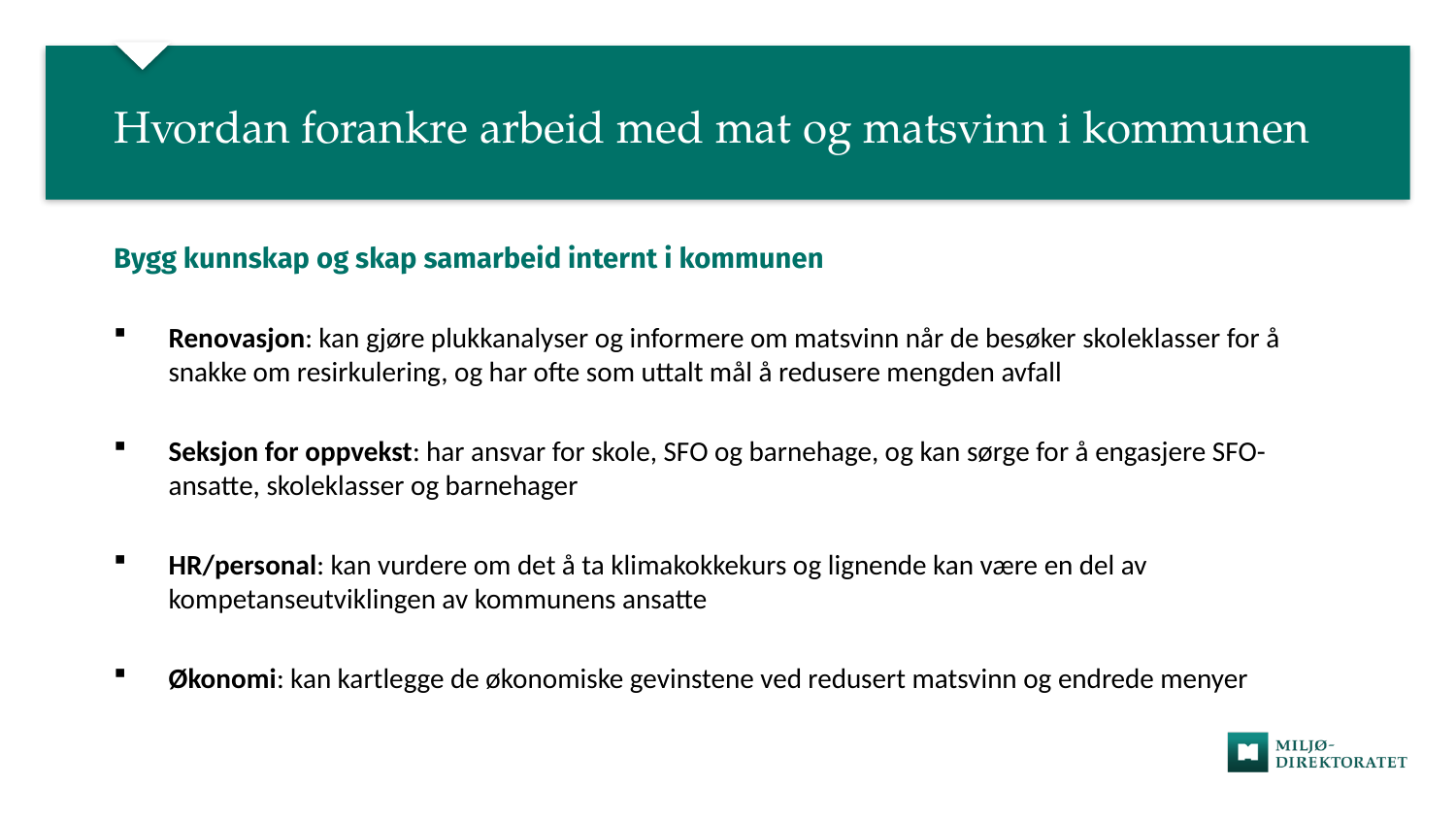

# Hvordan forankre arbeid med mat og matsvinn i kommunen
Bygg kunnskap og skap samarbeid internt i kommunen

Renovasjon: kan gjøre plukkanalyser og informere om matsvinn når de besøker skoleklasser for å snakke om resirkulering, og har ofte som uttalt mål å redusere mengden avfall

Seksjon for oppvekst: har ansvar for skole, SFO og barnehage, og kan sørge for å engasjere SFO-ansatte, skoleklasser og barnehager

HR/personal: kan vurdere om det å ta klimakokkekurs og lignende kan være en del av kompetanseutviklingen av kommunens ansatte

Økonomi: kan kartlegge de økonomiske gevinstene ved redusert matsvinn og endrede menyer